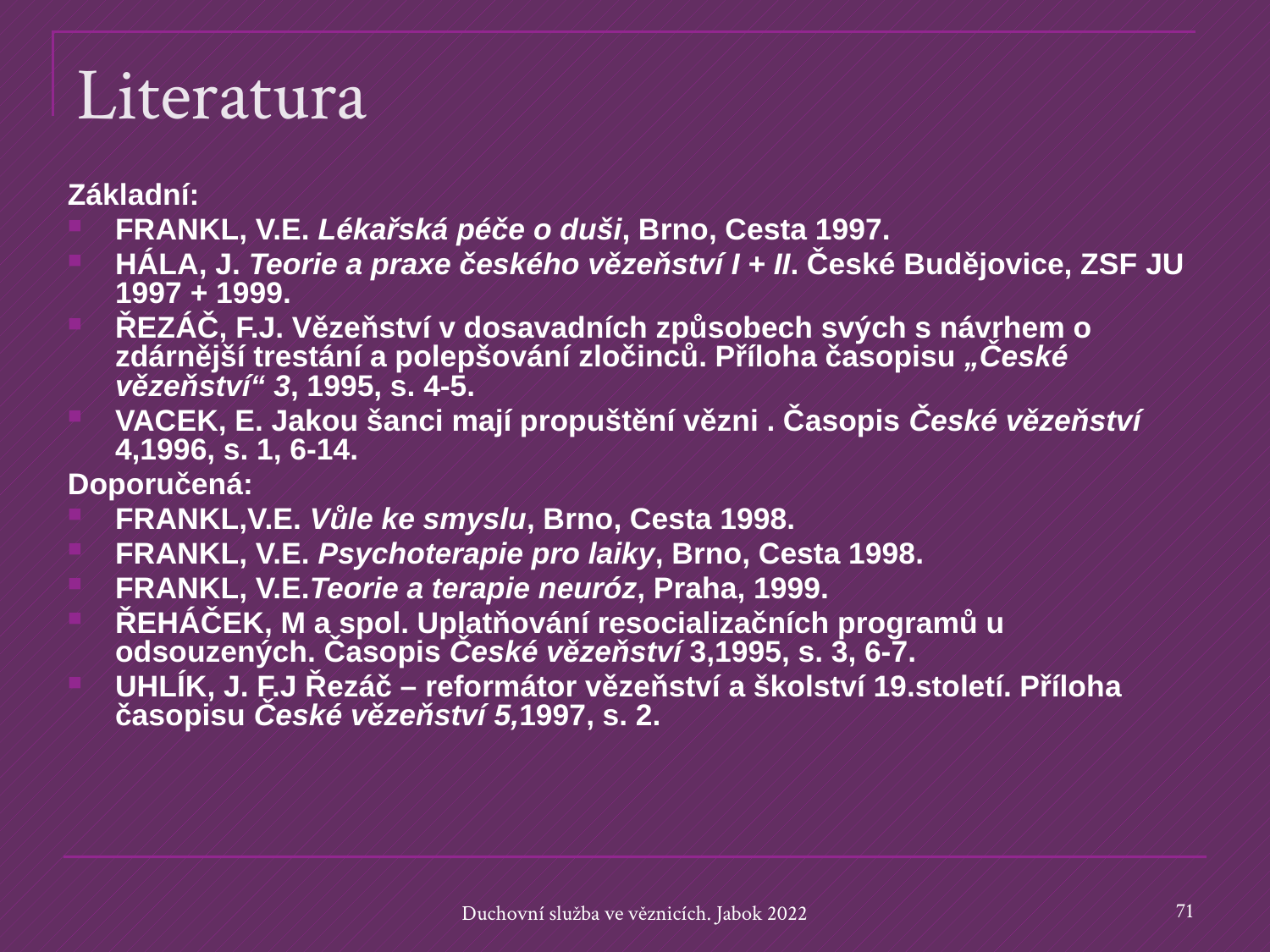

# Literatura
Základní:
FRANKL, V.E. Lékařská péče o duši, Brno, Cesta 1997.
HÁLA, J. Teorie a praxe českého vězeňství I + II. České Budějovice, ZSF JU 1997 + 1999.
ŘEZÁČ, F.J. Vězeňství v dosavadních způsobech svých s návrhem o zdárnější trestání a polepšování zločinců. Příloha časopisu „České vězeňství“ 3, 1995, s. 4-5.
VACEK, E. Jakou šanci mají propuštění vězni . Časopis České vězeňství 4,1996, s. 1, 6-14.
Doporučená:
FRANKL,V.E. Vůle ke smyslu, Brno, Cesta 1998.
FRANKL, V.E. Psychoterapie pro laiky, Brno, Cesta 1998.
FRANKL, V.E.Teorie a terapie neuróz, Praha, 1999.
ŘEHÁČEK, M a spol. Uplatňování resocializačních programů u odsouzených. Časopis České vězeňství 3,1995, s. 3, 6-7.
UHLÍK, J. F.J Řezáč – reformátor vězeňství a školství 19.století. Příloha časopisu České vězeňství 5,1997, s. 2.
71
Duchovní služba ve věznicích. Jabok 2022